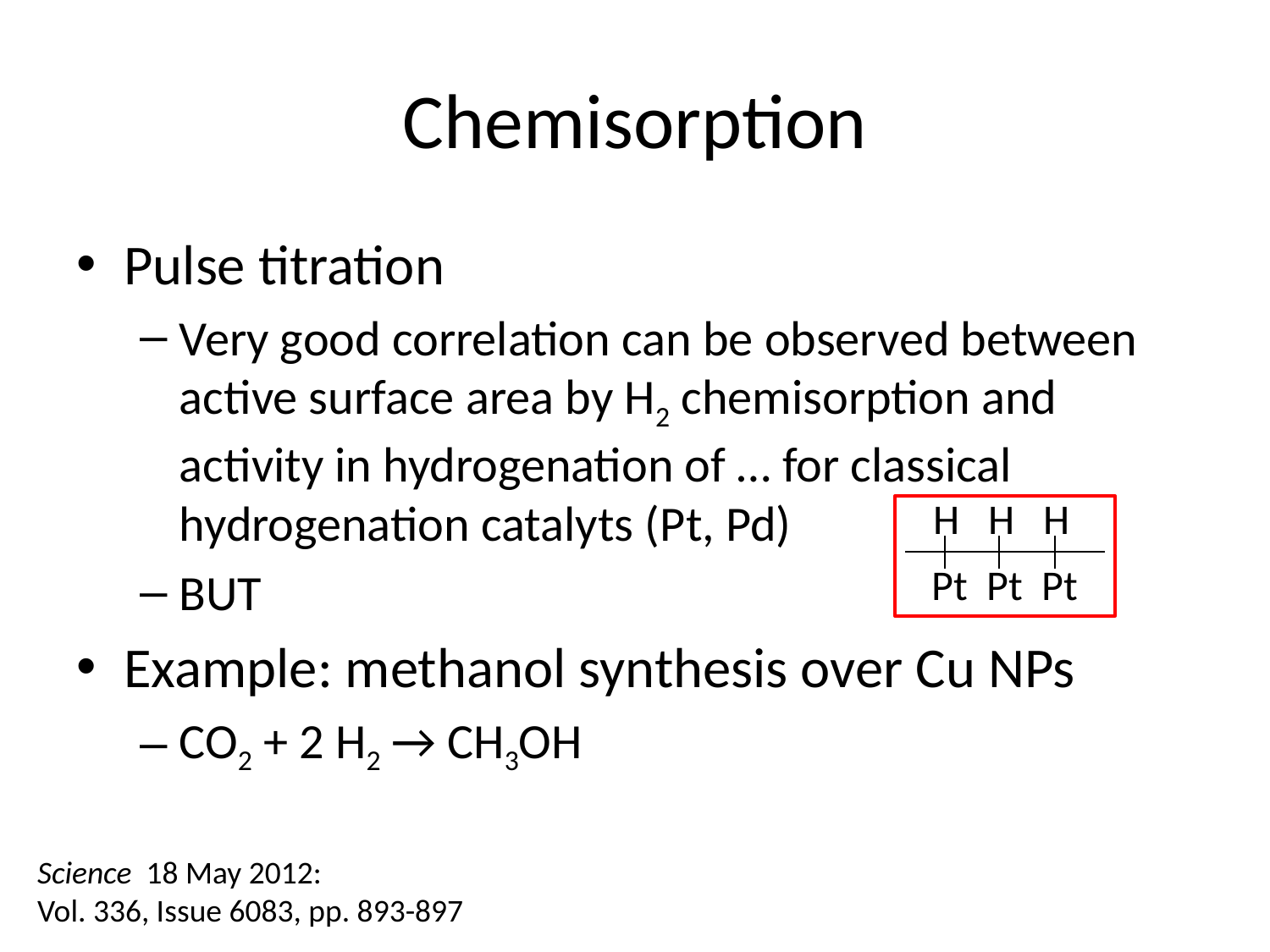

# Chemisorption
Pulse titration
Very good correlation can be observed between active surface area by H2 chemisorption and activity in hydrogenation of … for classical hydrogenation catalyts (Pt, Pd)
BUT
Example: methanol synthesis over Cu NPs
CO2 + 2 H2 → CH3OH
H   H   H

Pt  Pt  Pt
Science  18 May 2012:
Vol. 336, Issue 6083, pp. 893-897